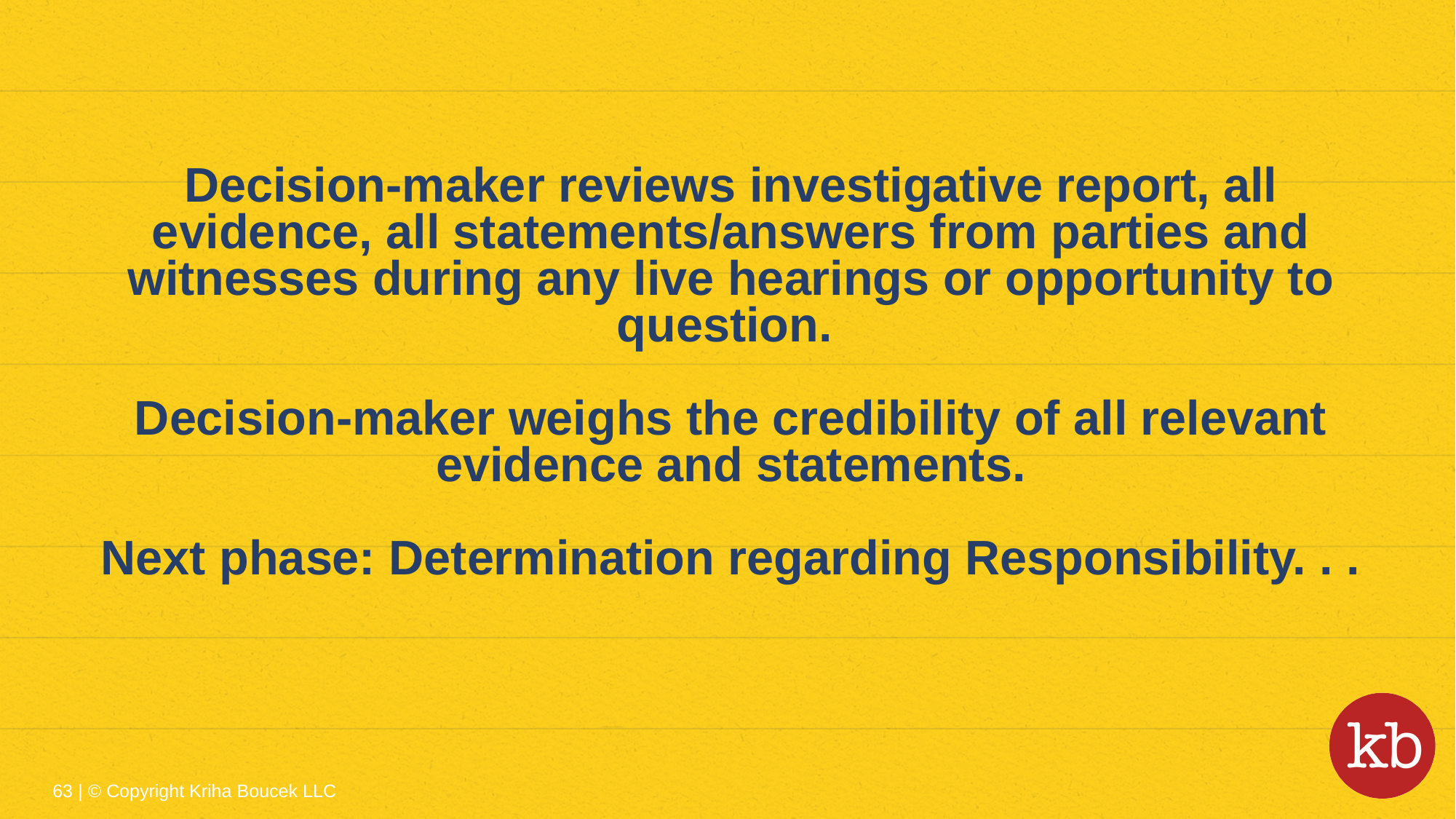

# Decision-maker reviews investigative report, all evidence, all statements/answers from parties and witnesses during any live hearings or opportunity to question. Decision-maker weighs the credibility of all relevant evidence and statements. Next phase: Determination regarding Responsibility. . .